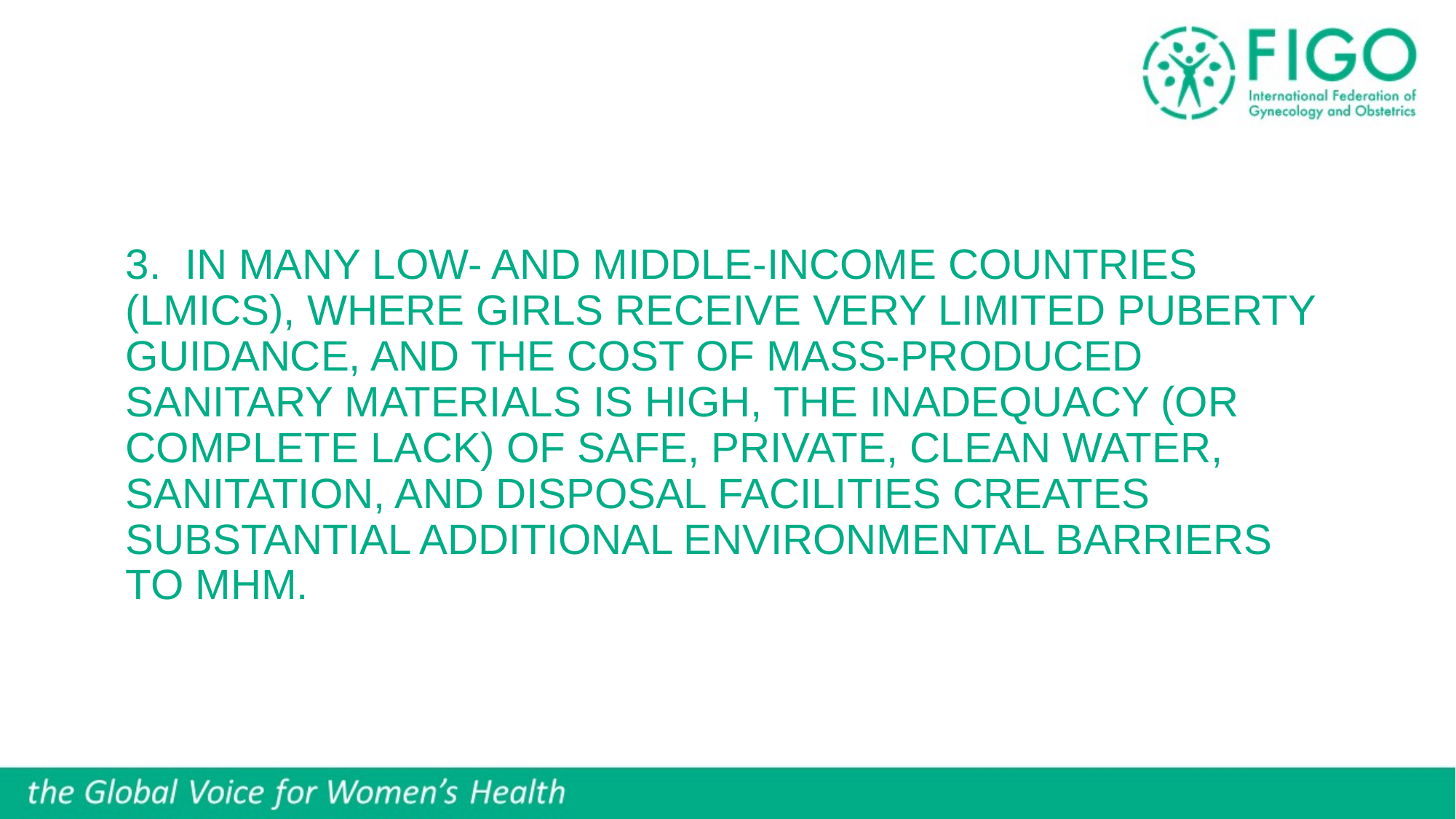

# 3.  In many low- and middle-income countries (LMICs), where girls receive very limited puberty guidance, and the cost of mass-produced sanitary materials is high, the inadequacy (or complete lack) of safe, private, clean water, sanitation, and disposal facilities creates substantial additional environmental barriers to MHM.